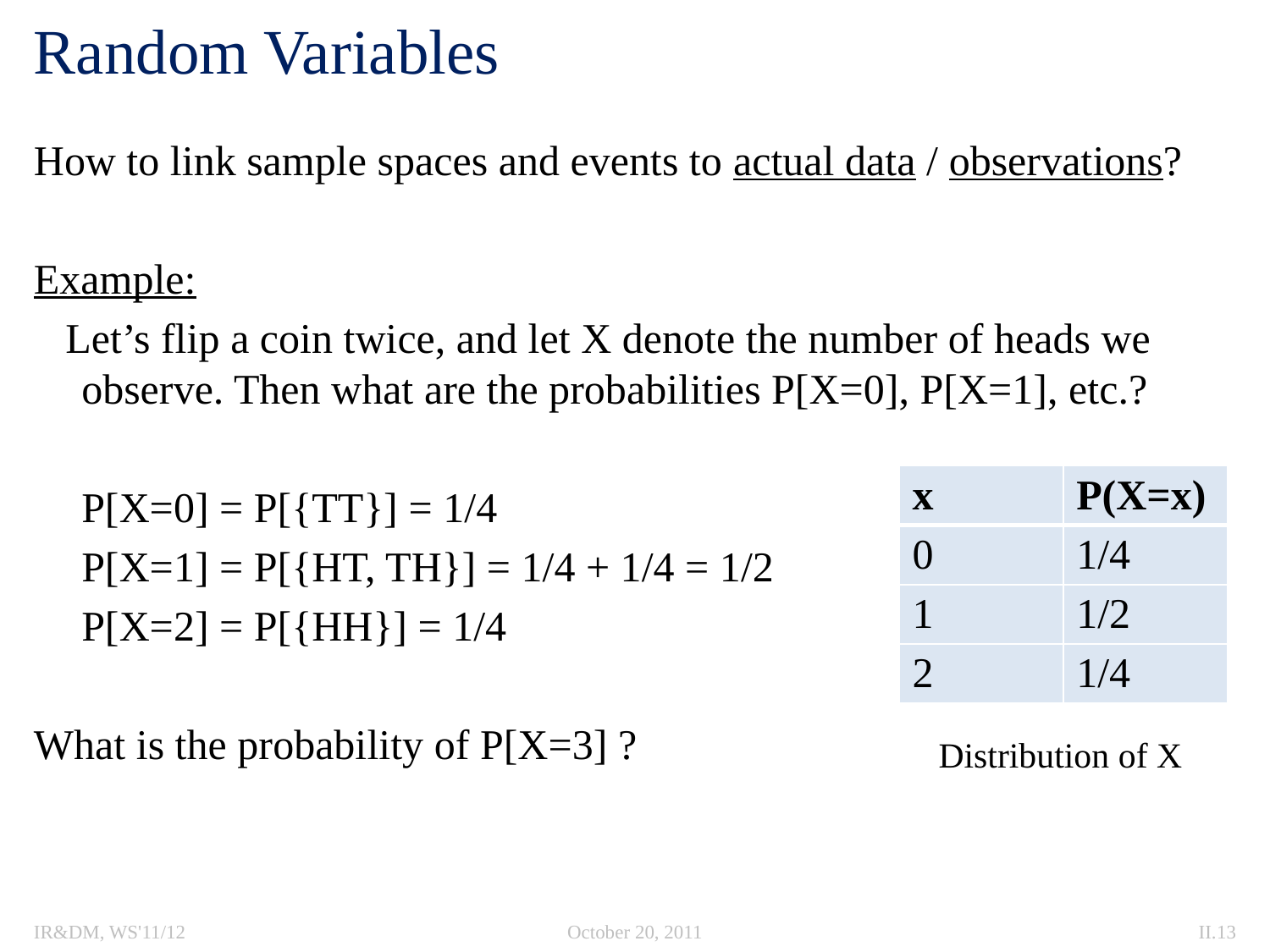

# Random Variables
How to link sample spaces and events to actual data / observations?

Example:
   Let’s flip a coin twice, and let X denote the number of heads we observe. Then what are the probabilities P[X=0], P[X=1], etc.?

	P[X=0] = P[{TT}] = 1/4
	P[X=1] = P[{HT, TH}] = 1/4 + 1/4 = 1/2
	P[X=2] = P[{HH}] = 1/4

What is the probability of P[X=3] ?

| x | P(X=x) |
| --- | --- |
| 0 | 1/4 |
| 1 | 1/2 |
| 2 | 1/4 |
Distribution of X

IR&DM, WS'11/12
October 20, 2011
II.13